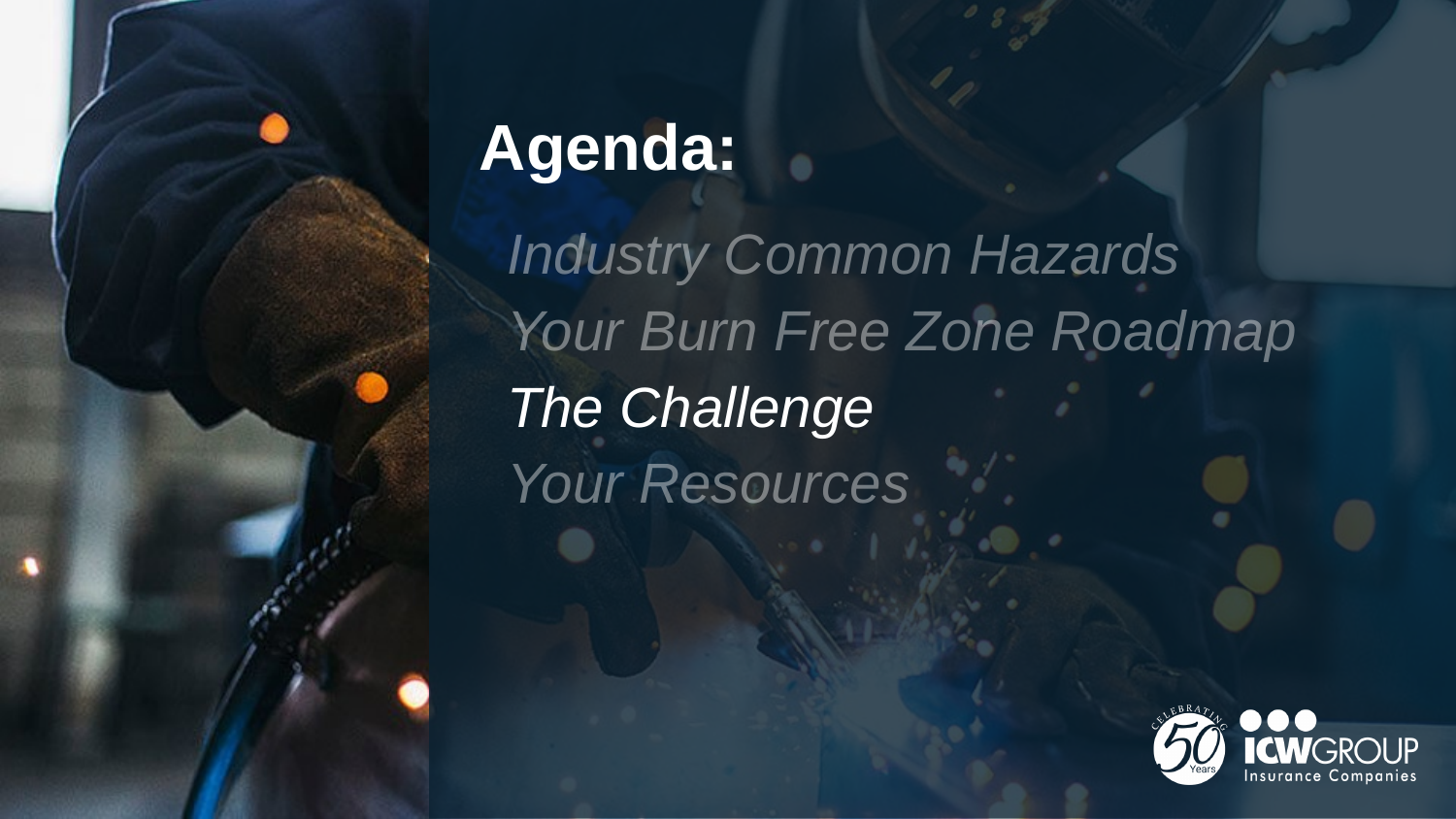

Agenda:
Industry Common Hazards
Your Burn Free Zone Roadmap
The Challenge
Your Resources